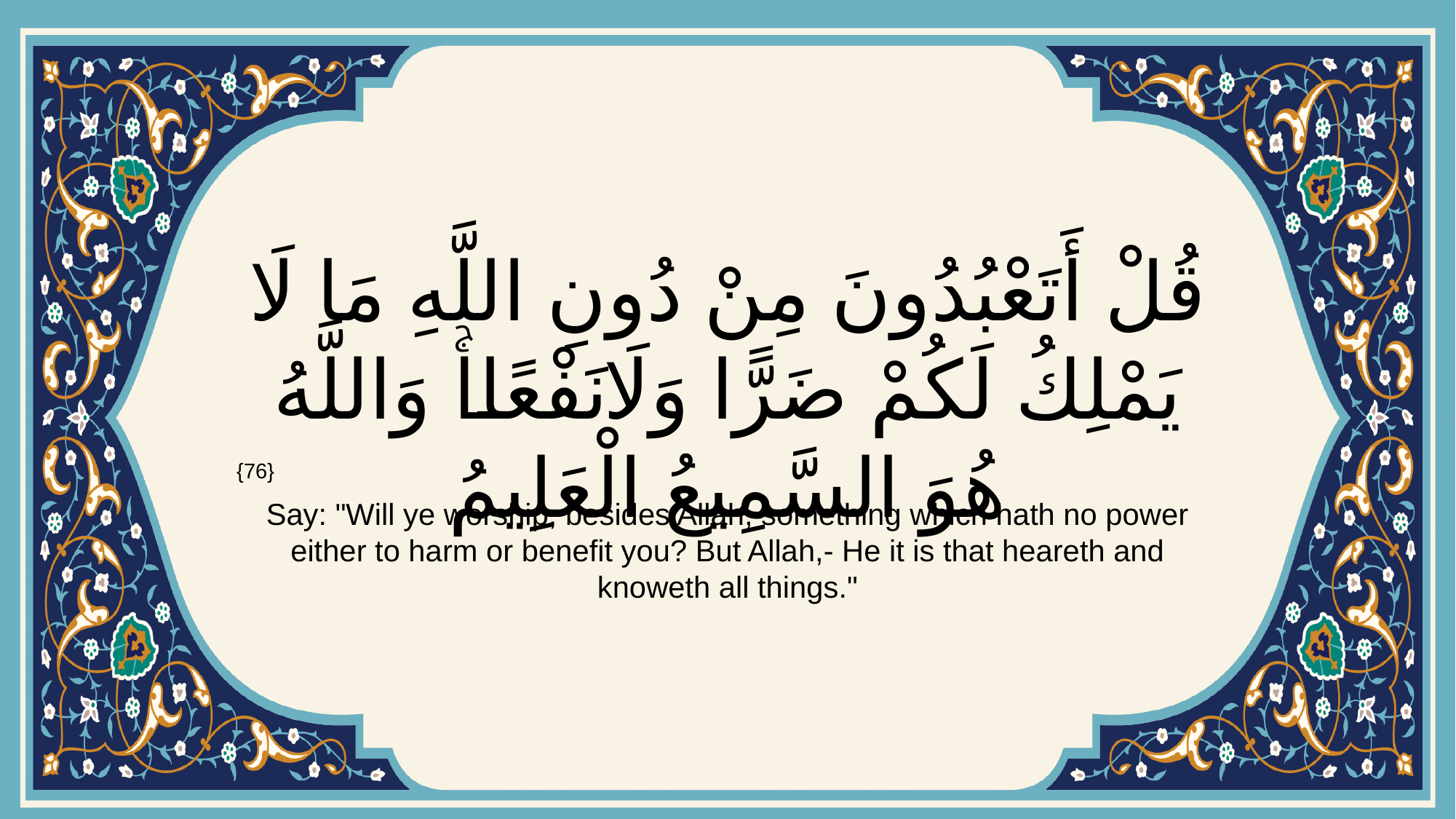

# قُلْ أَتَعْبُدُونَ مِنْ دُونِ اللَّهِ مَا لَا يَمْلِكُ لَكُمْ ضَرًّا وَلَا نَفْعًاۚ وَاللَّهُ هُوَ السَّمِيعُ الْعَلِيمُ
{76}
Say: "Will ye worship, besides Allah, something which hath no power either to harm or benefit you? But Allah,- He it is that heareth and knoweth all things."